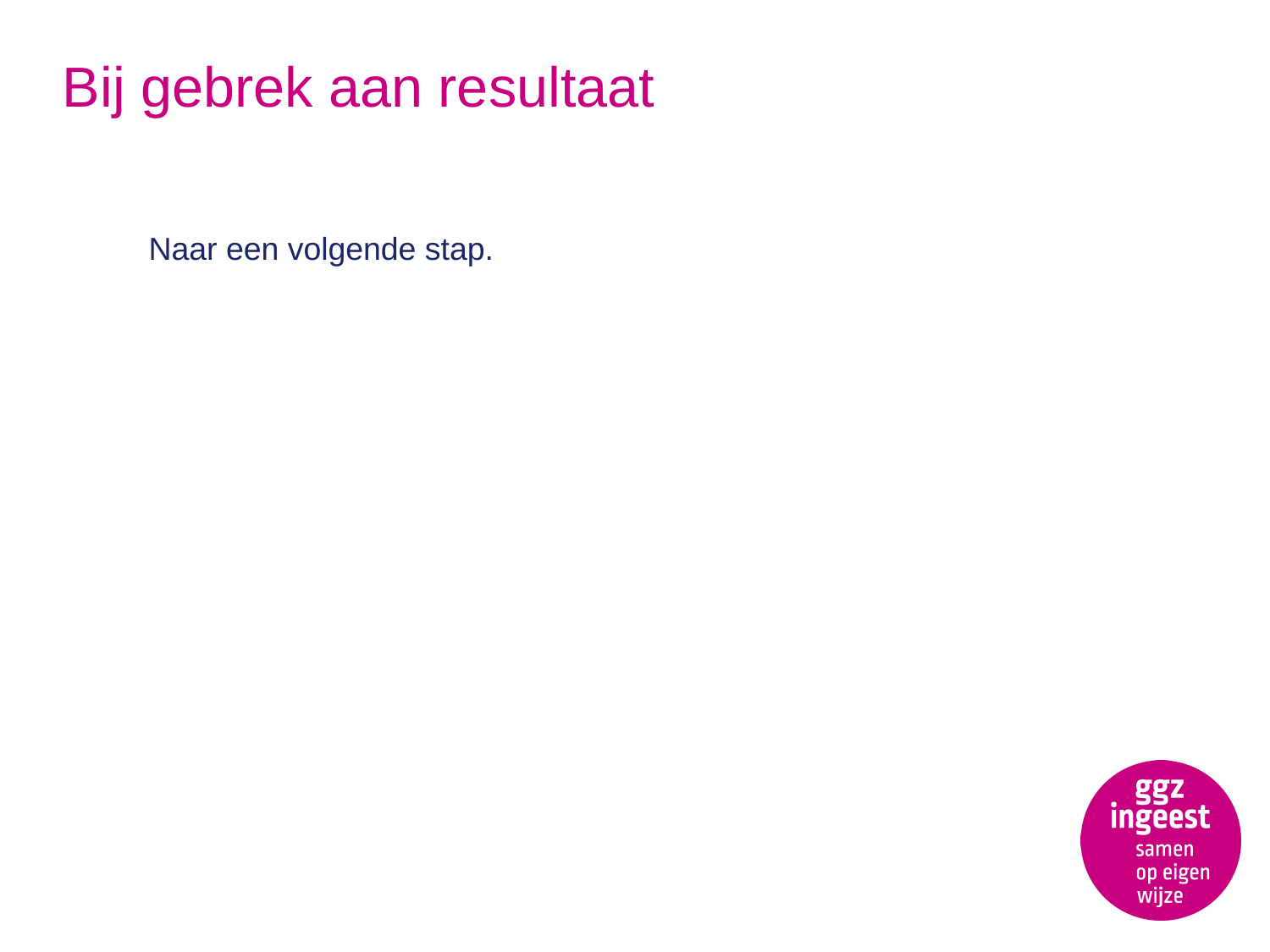

# Bij gebrek aan resultaat

Naar een volgende stap.